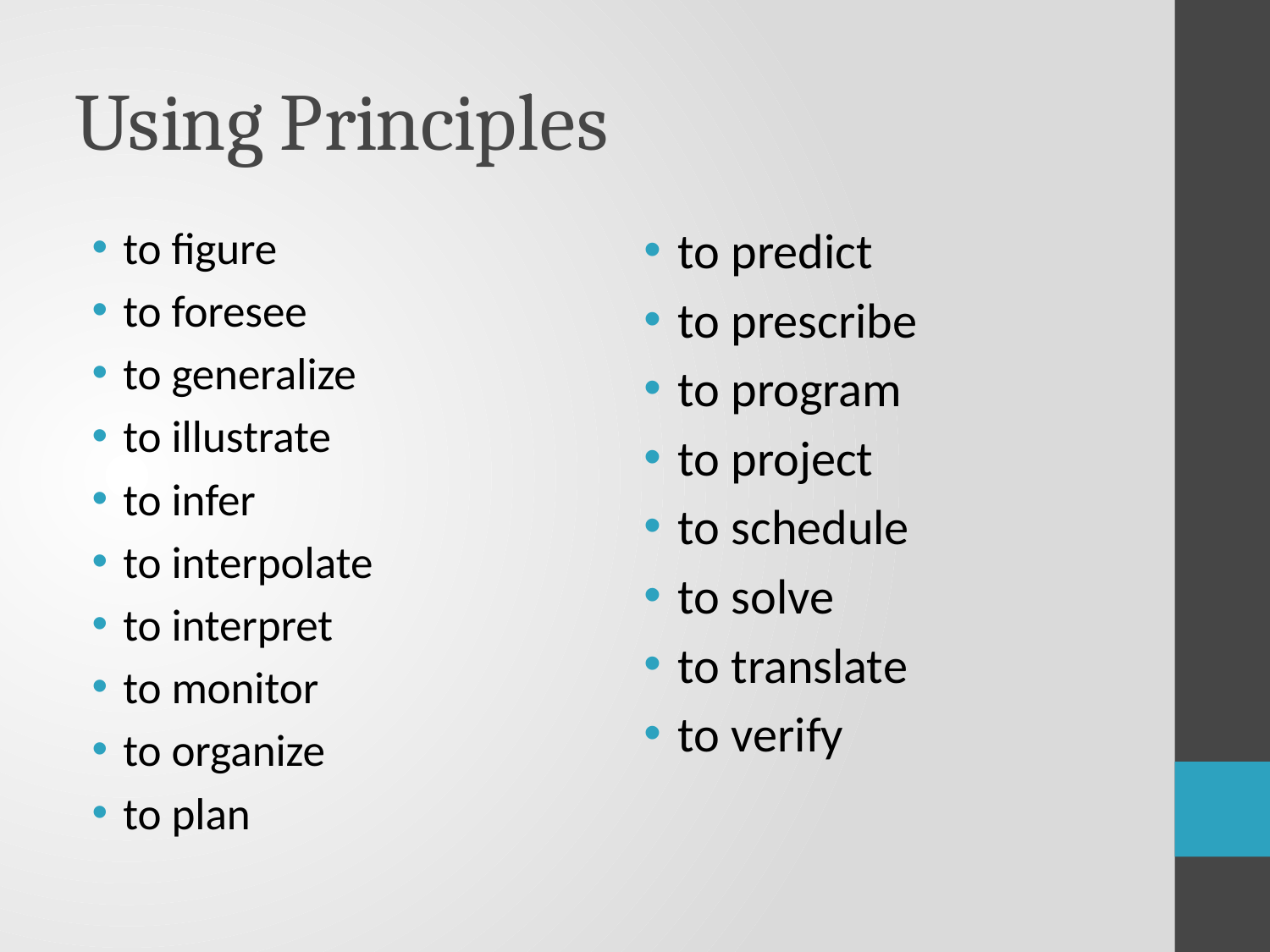

# Using Principles
to figure
to foresee
to generalize
to illustrate
to infer
to interpolate
to interpret
to monitor
to organize
to plan

to predict
to prescribe
to program
to project
to schedule
to solve
to translate
to verify